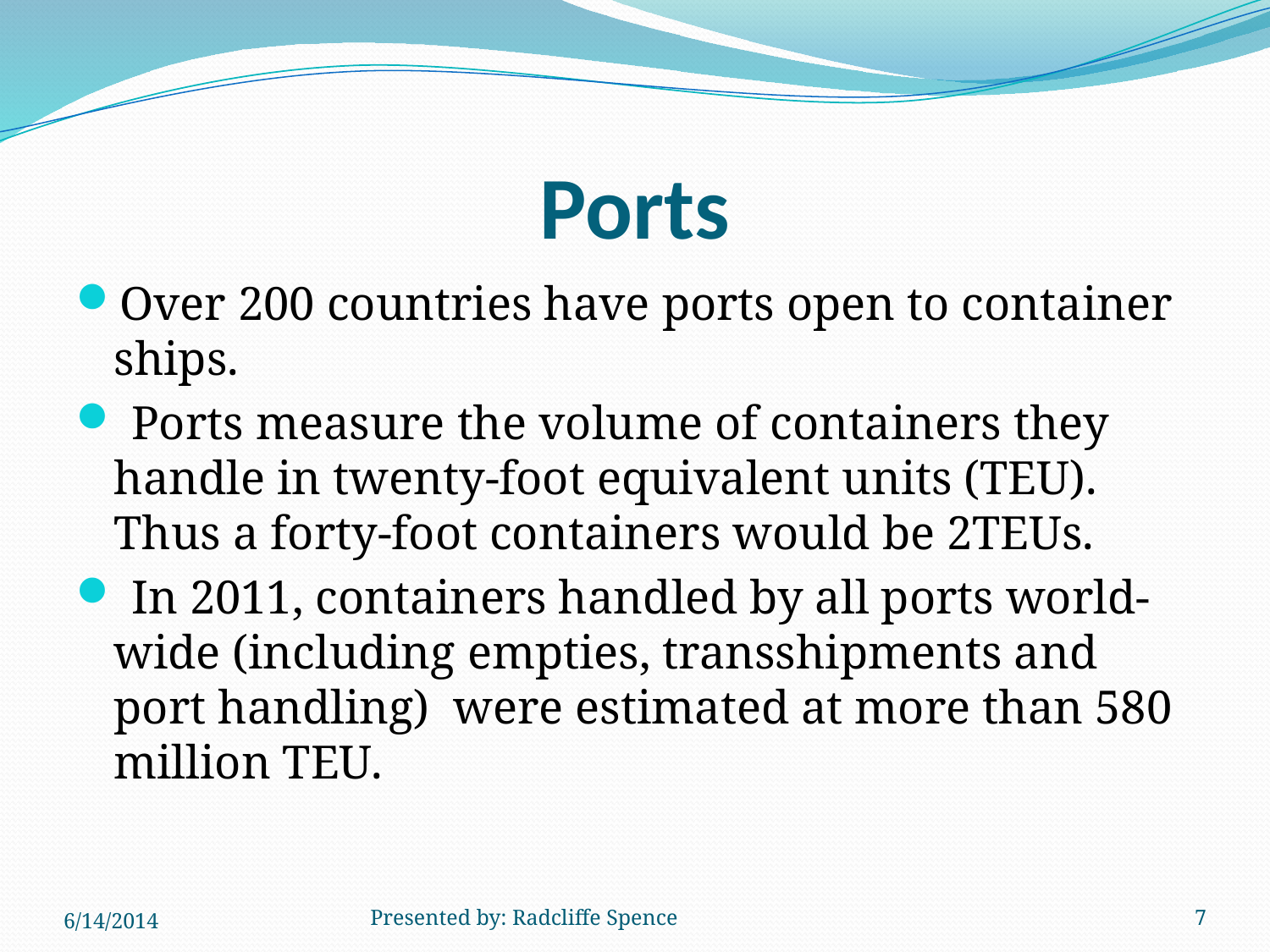

# Ports
Over 200 countries have ports open to container ships.
 Ports measure the volume of containers they handle in twenty-foot equivalent units (TEU). Thus a forty-foot containers would be 2TEUs.
 In 2011, containers handled by all ports world-wide (including empties, transshipments and port handling)  were estimated at more than 580 million TEU.
6/14/2014
Presented by: Radcliffe Spence
7